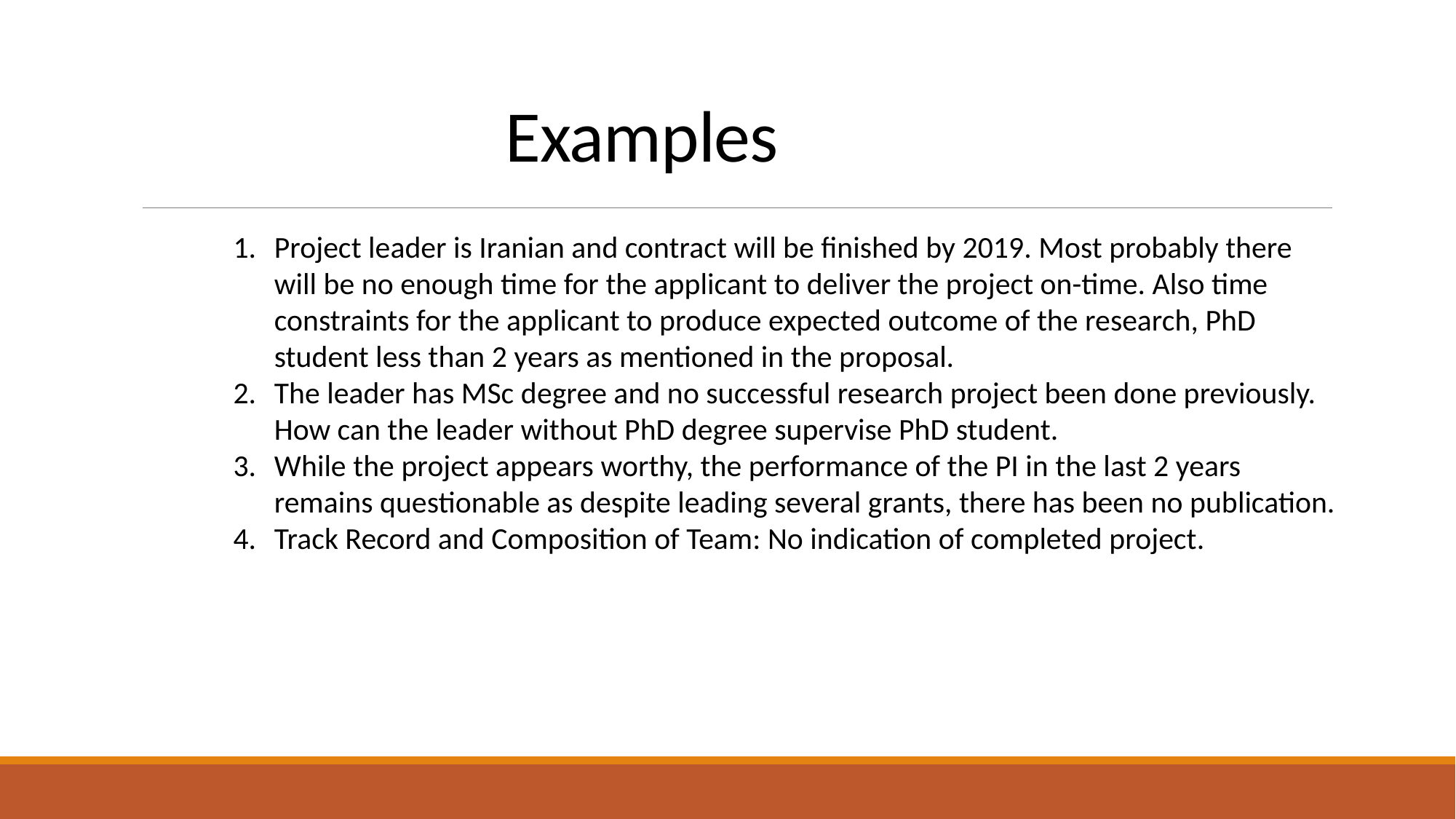

# Examples
Project leader is Iranian and contract will be finished by 2019. Most probably there will be no enough time for the applicant to deliver the project on-time. Also time constraints for the applicant to produce expected outcome of the research, PhD student less than 2 years as mentioned in the proposal.
The leader has MSc degree and no successful research project been done previously. How can the leader without PhD degree supervise PhD student.
While the project appears worthy, the performance of the PI in the last 2 years remains questionable as despite leading several grants, there has been no publication.
Track Record and Composition of Team: No indication of completed project.